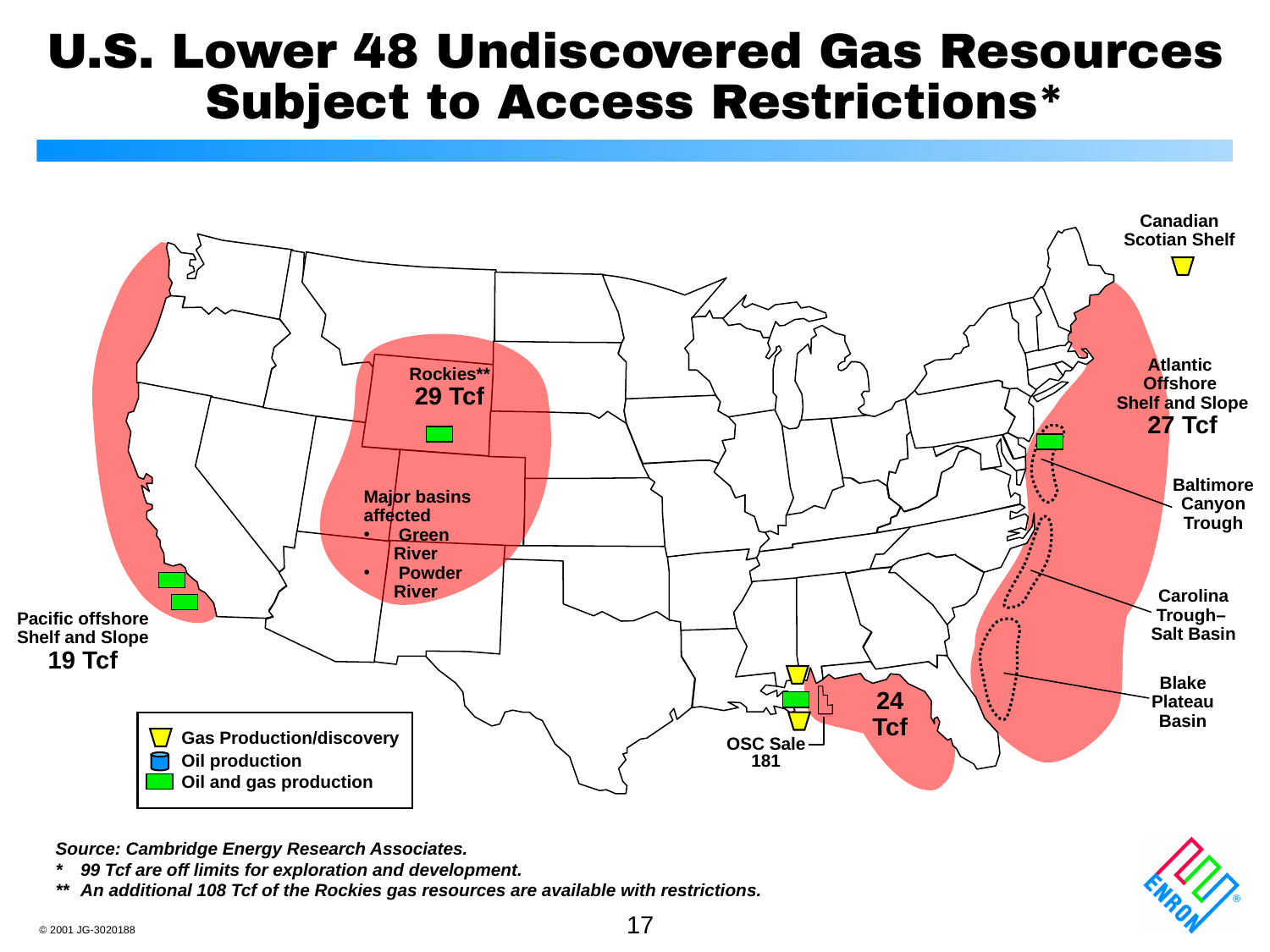

U.S. Lower 48 Undiscovered Gas Resources Subject to Access Restrictions*

Canadian Scotian Shelf

Atlantic
Offshore
Shelf and Slope
27 Tcf
Rockies**
29 Tcf

Baltimore Canyon Trough
Major basins affected
 Green River
 Powder River

Carolina Trough–
Salt Basin

Pacific offshore Shelf and Slope
19 Tcf

Blake Plateau
Basin

24
Tcf

Gas Production/discovery
OSC Sale
181

Oil production
Oil and gas production

Source: Cambridge Energy Research Associates.
*	99 Tcf are off limits for exploration and development.
**	An additional 108 Tcf of the Rockies gas resources are available with restrictions.
17